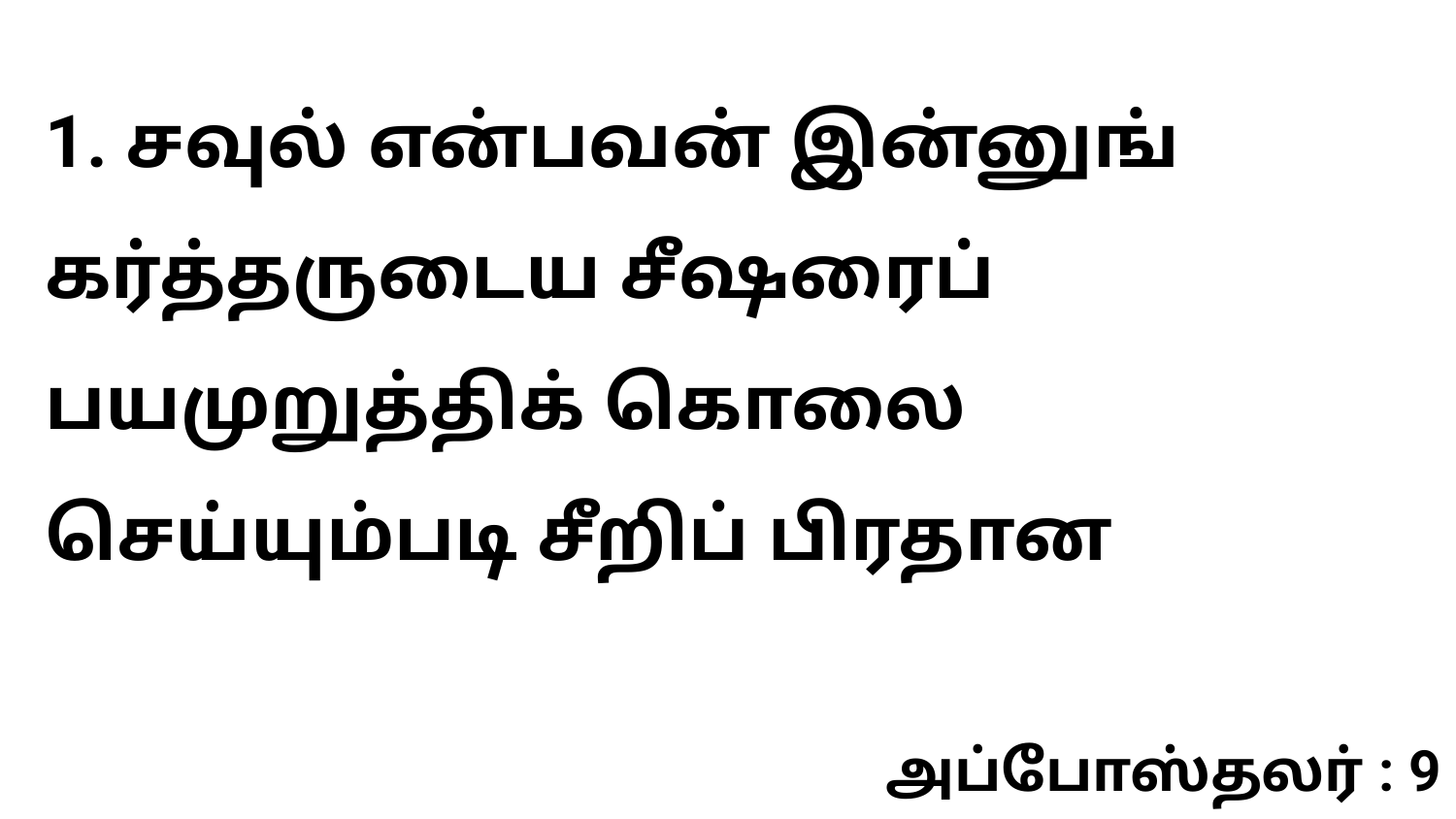

1. சவுல் என்பவன் இன்னுங் கர்த்தருடைய சீஷரைப் பயமுறுத்திக் கொலை செய்யும்படி சீறிப் பிரதான
அப்போஸ்தலர் : 9